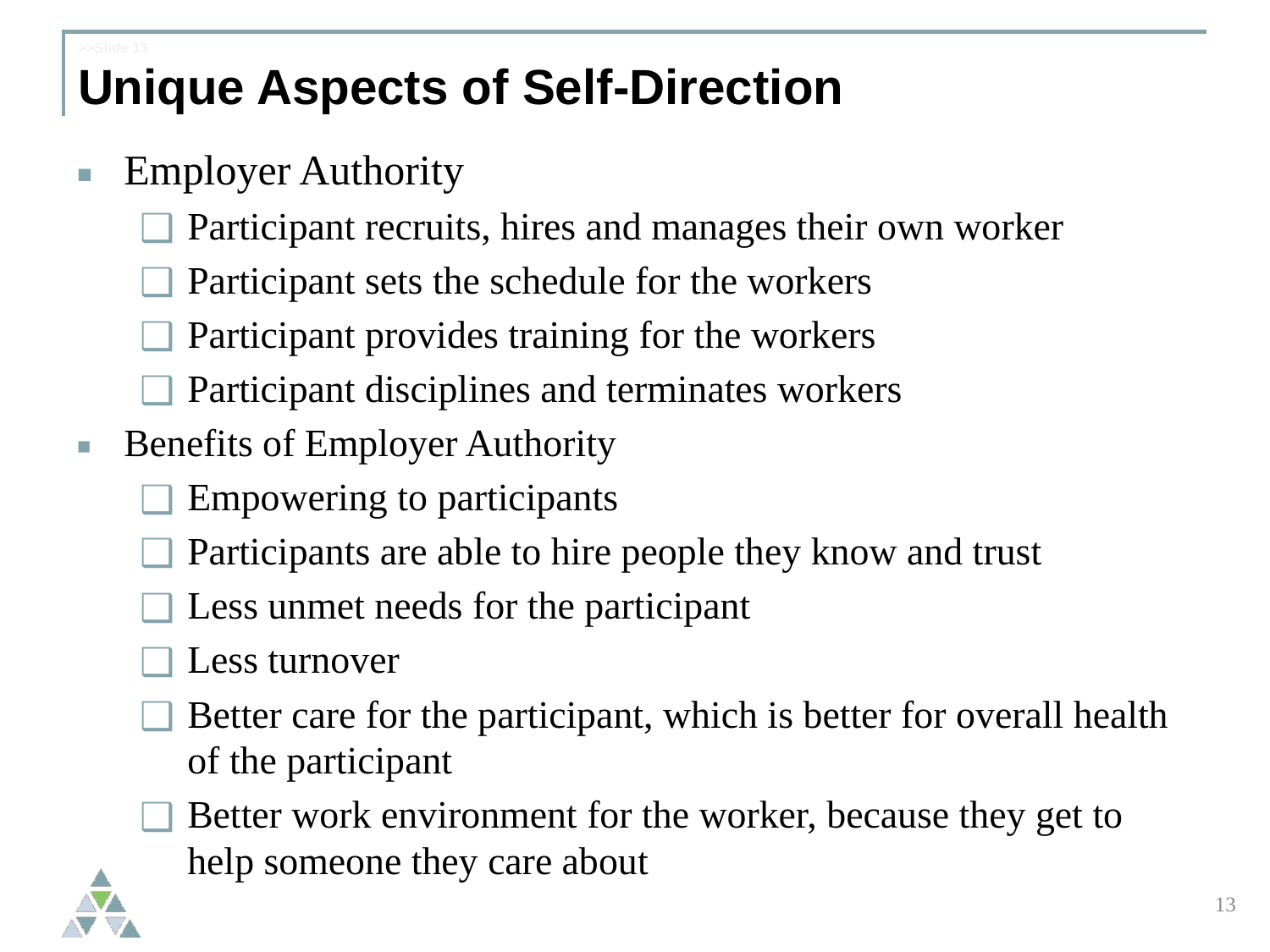

# >>Slide 13 Unique Aspects of Self-Direction
Employer Authority
Participant recruits, hires and manages their own worker
Participant sets the schedule for the workers
Participant provides training for the workers
Participant disciplines and terminates workers
Benefits of Employer Authority
Empowering to participants
Participants are able to hire people they know and trust
Less unmet needs for the participant
Less turnover
Better care for the participant, which is better for overall health of the participant
Better work environment for the worker, because they get to help someone they care about
13